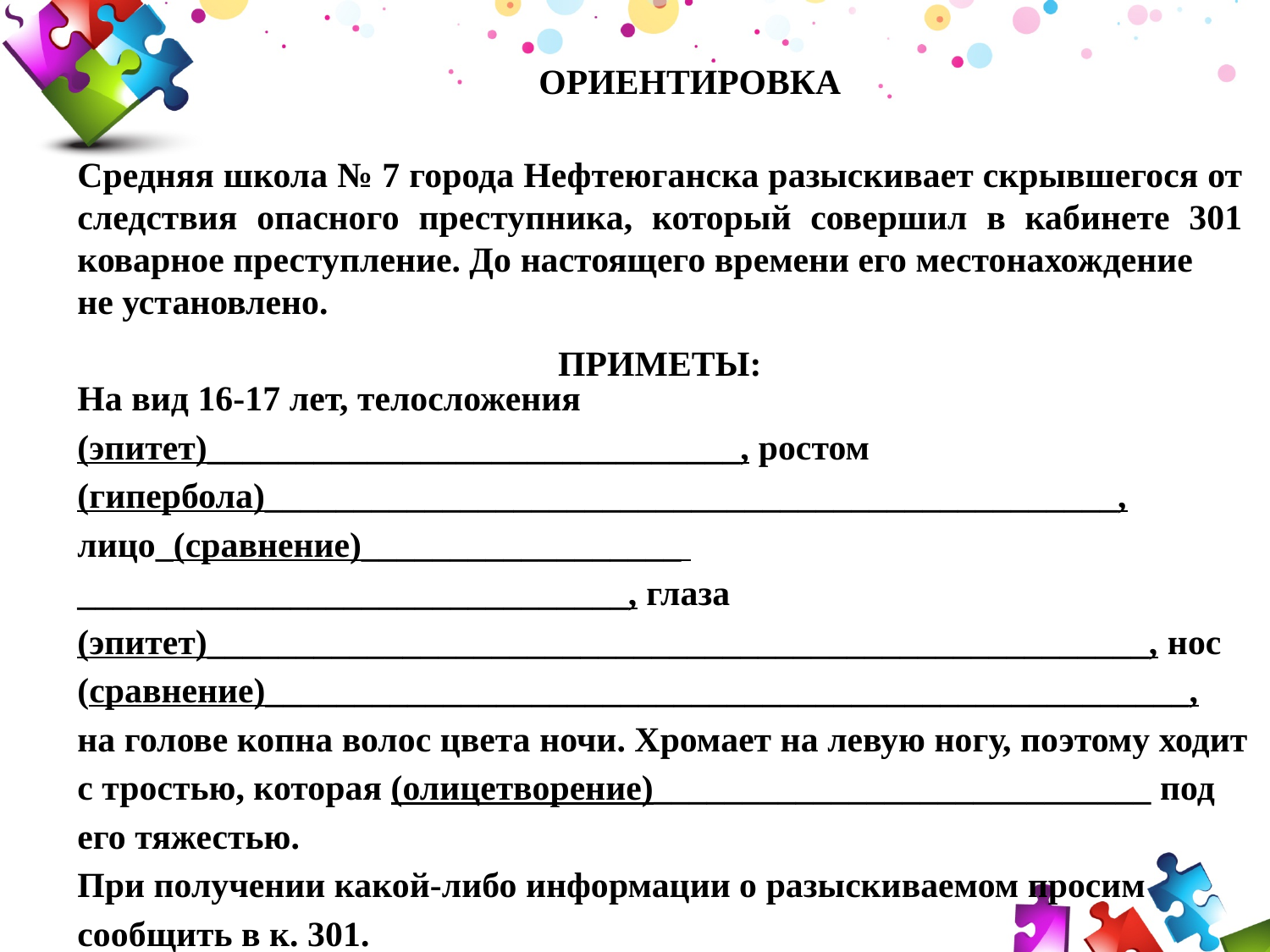

ОРИЕНТИРОВКА
Средняя школа № 7 города Нефтеюганска разыскивает скрывшегося от следствия опасного преступника, который совершил в кабинете 301 коварное преступление. До настоящего времени его местонахождение
не установлено.
ПРИМЕТЫ:

На вид 16-17 лет, телосложения (эпитет)______________________________, ростом  (гипербола)________________________________________________, лицо_(сравнение)__________________  _______________________________, глаза  (эпитет)_____________________________________________________, нос (сравнение)____________________________________________________,
на голове копна волос цвета ночи. Хромает на левую ногу, поэтому ходит с тростью, которая (олицетворение)____________________________ под его тяжестью.
При получении какой-либо информации о разыскиваемом просим сообщить в к. 301.